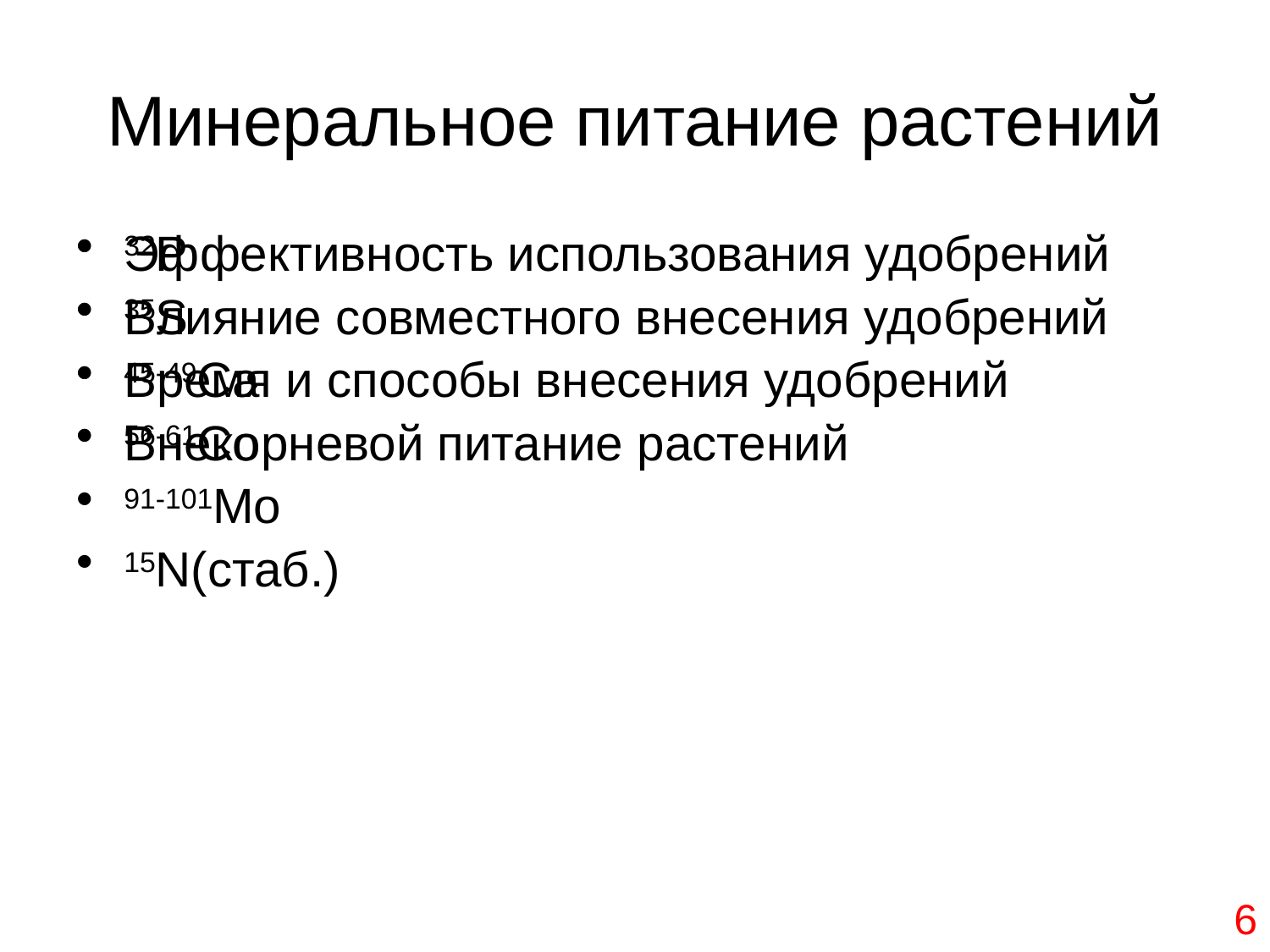

# Минеральное питание растений
32P
35S
45-49Ca
56-61Co
91-101Mo
15N(стаб.)

Эффективность использования удобрений
Влияние совместного внесения удобрений
Время и способы внесения удобрений
Внекорневой питание растений

6